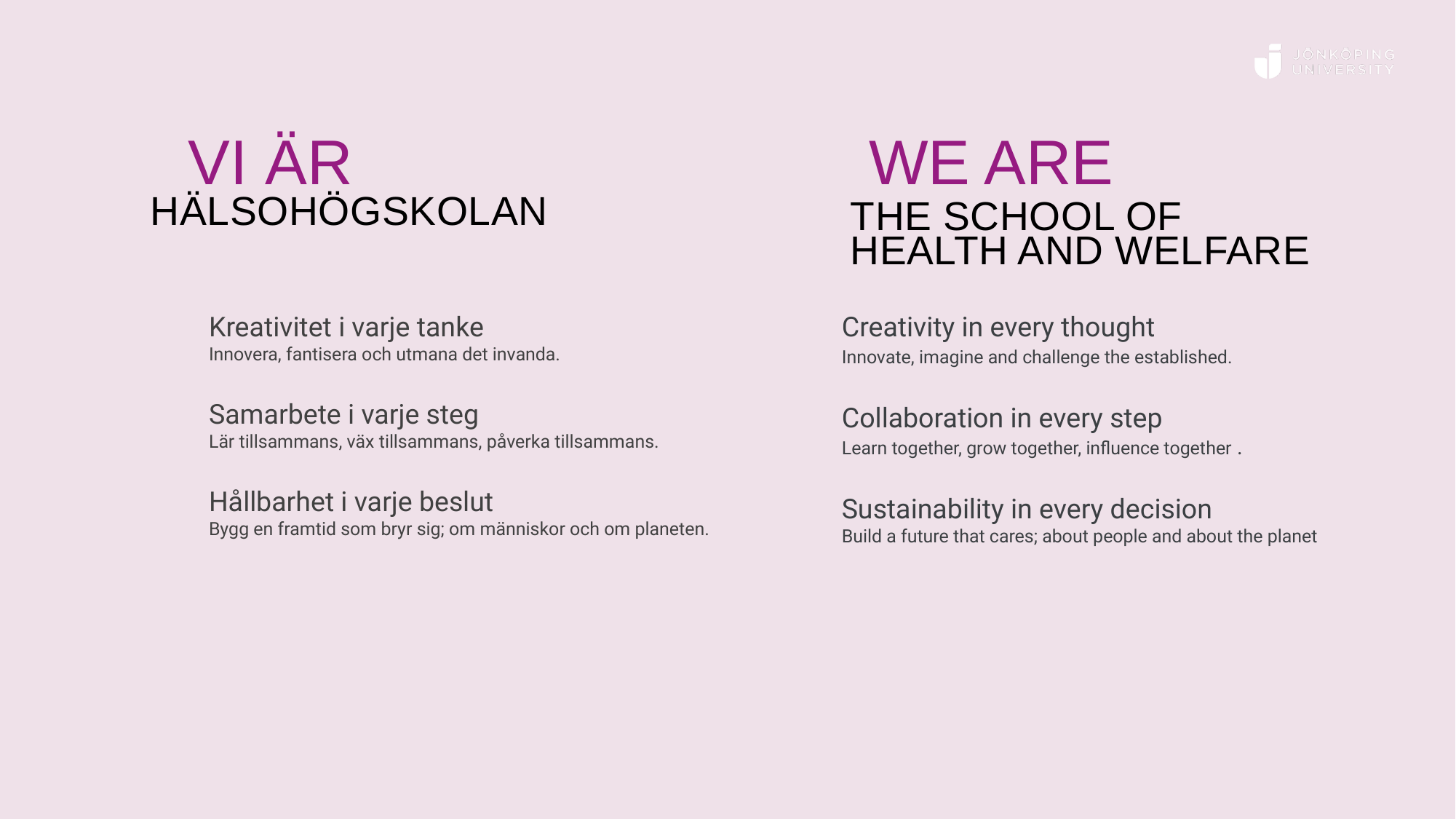

VI ÄR
HÄLSOHÖGSKOLAN
WE ARE
THE SCHOOL OF HEALTH AND WELFARE

Kreativitet i varje tanke
Innovera, fantisera och utmana det invanda.
Samarbete i varje steg
Lär tillsammans, väx tillsammans, påverka tillsammans.
Hållbarhet i varje beslut
Bygg en framtid som bryr sig; om människor och om planeten.

Creativity in every thought
Innovate, imagine and challenge the established.

Collaboration in every step
Learn together, grow together, influence together .

Sustainability in every decision
Build a future that cares; about people and about the planet